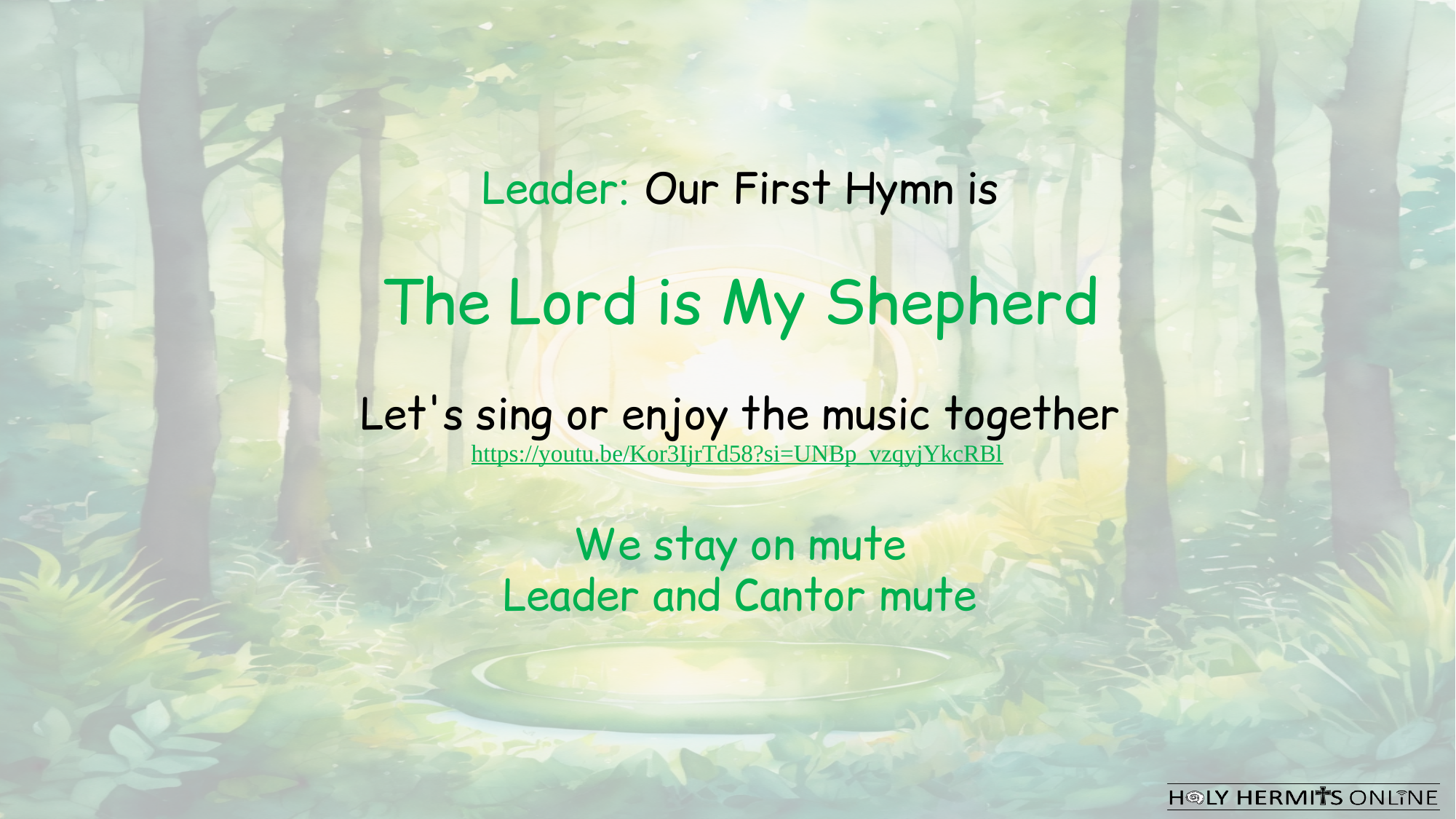

Leader: Our First Hymn is

The Lord is My Shepherd

Let's sing or enjoy the music together
https://youtu.be/Kor3IjrTd58?si=UNBp_vzqyjYkcRBl

We stay on mute
Leader and Cantor mute